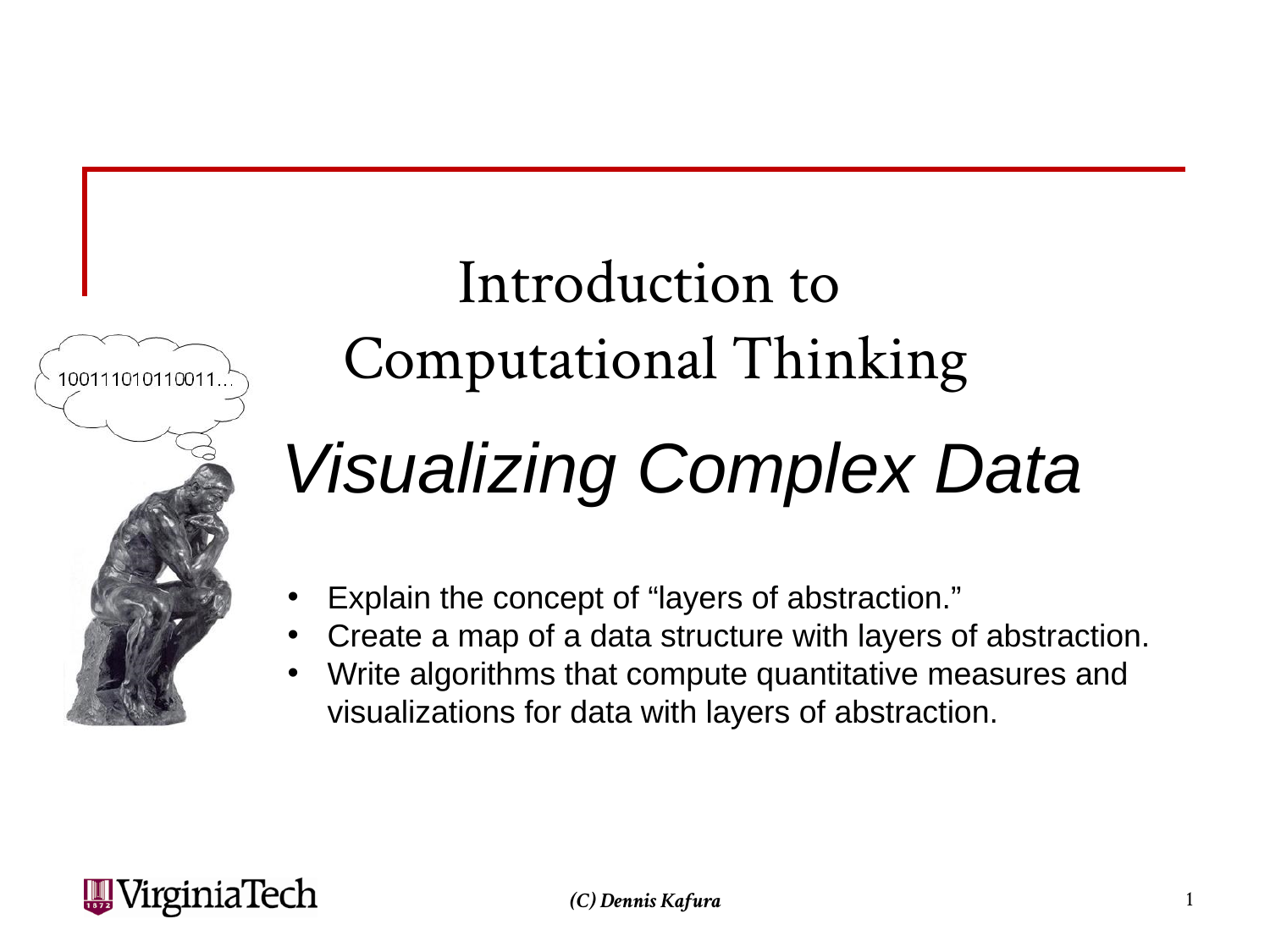

# Introduction to Computational Thinking
Visualizing Complex Data

Explain the concept of “layers of abstraction.”
Create a map of a data structure with layers of abstraction.
Write algorithms that compute quantitative measures and visualizations for data with layers of abstraction.
1
(C) Dennis Kafura